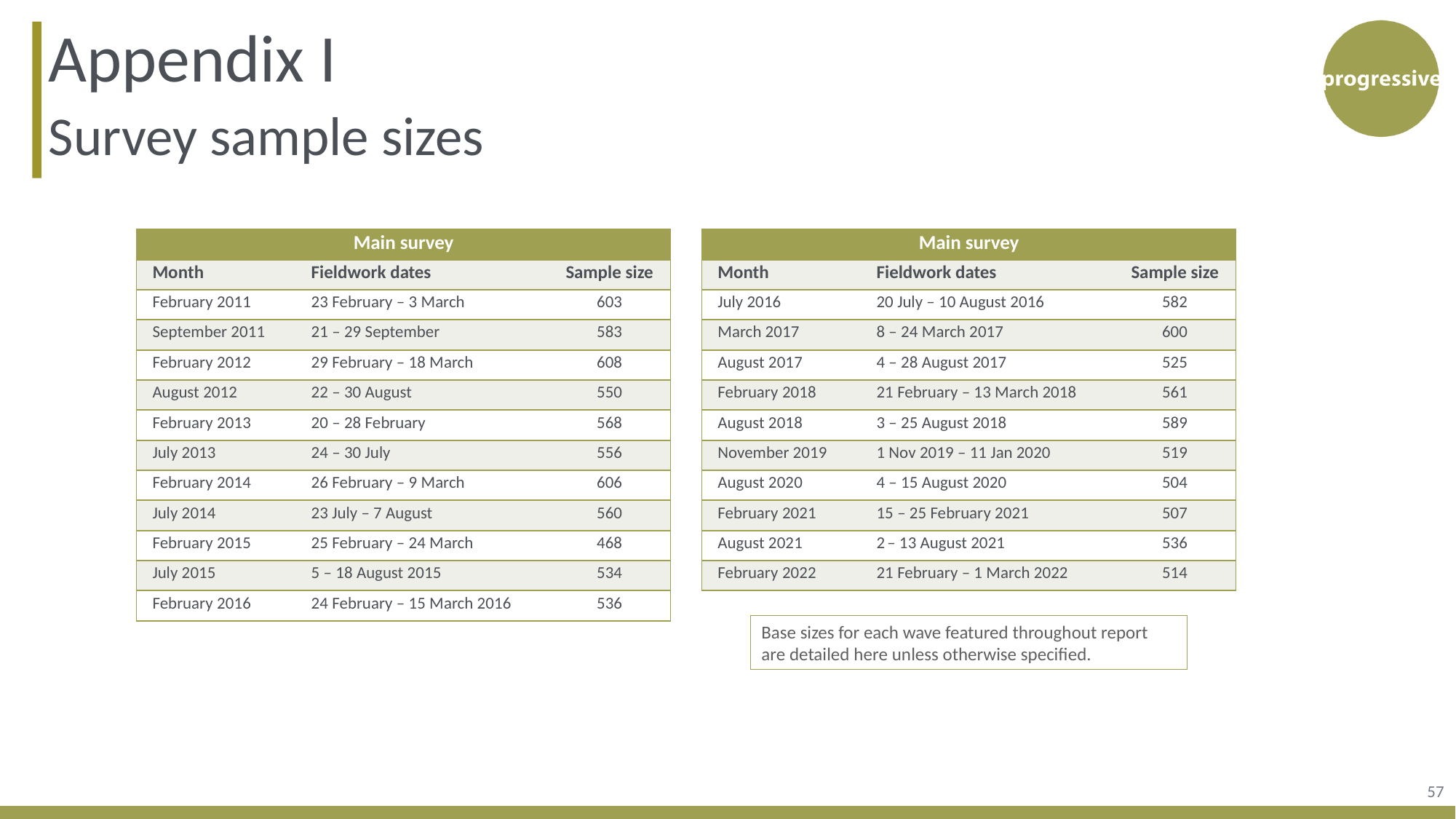

Appendix I
# Survey sample sizes
| Main survey |  |  |
| --- | --- | --- |
| Month | Fieldwork dates | Sample size |
| February 2011 | 23 February – 3 March | 603 |
| September 2011 | 21 – 29 September | 583 |
| February 2012 | 29 February – 18 March | 608 |
| August 2012 | 22 – 30 August | 550 |
| February 2013 | 20 – 28 February | 568 |
| July 2013 | 24 – 30 July | 556 |
| February 2014 | 26 February – 9 March | 606 |
| July 2014 | 23 July – 7 August | 560 |
| February 2015 | 25 February – 24 March | 468 |
| July 2015 | 5 – 18 August 2015 | 534 |
| February 2016 | 24 February – 15 March 2016 | 536 |
| Main survey |  |  |
| --- | --- | --- |
| Month | Fieldwork dates | Sample size |
| July 2016 | 20 July – 10 August 2016 | 582 |
| March 2017 | 8 – 24 March 2017 | 600 |
| August 2017 | 4 – 28 August 2017 | 525 |
| February 2018 | 21 February – 13 March 2018 | 561 |
| August 2018 | 3 – 25 August 2018 | 589 |
| November 2019 | 1 Nov 2019 – 11 Jan 2020 | 519 |
| August 2020 | 4 – 15 August 2020 | 504 |
| February 2021 | 15 – 25 February 2021 | 507 |
| August 2021 | 2 – 13 August 2021 | 536 |
| February 2022 | 21 February – 1 March 2022 | 514 |

Base sizes for each wave featured throughout report are detailed here unless otherwise specified.
57